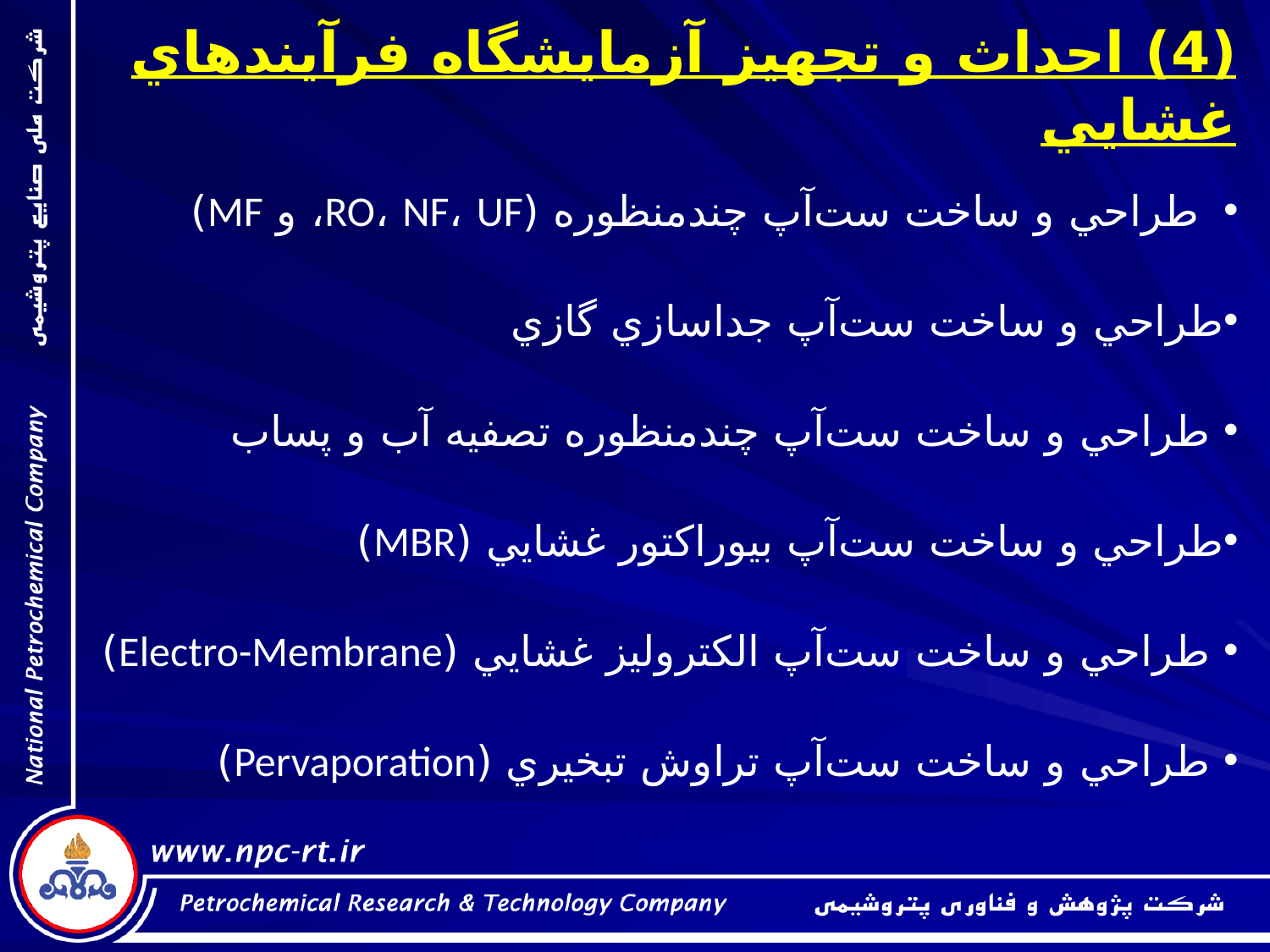

(4) احداث و تجهيز آزمايشگاه فرآيندهاي غشايي
  طراحي و ساخت ست‌آپ چندمنظوره (RO، NF، UF، و MF)
طراحي و ساخت ست‌آپ جداسازي گازي
 طراحي و ساخت ست‌آپ چندمنظوره تصفيه آب و پساب
طراحي و ساخت ست‌آپ بيوراكتور غشايي (MBR)
 طراحي و ساخت ست‌آپ الكتروليز غشايي (Electro-Membrane)
 طراحي و ساخت ست‌آپ تراوش تبخيري (Pervaporation)